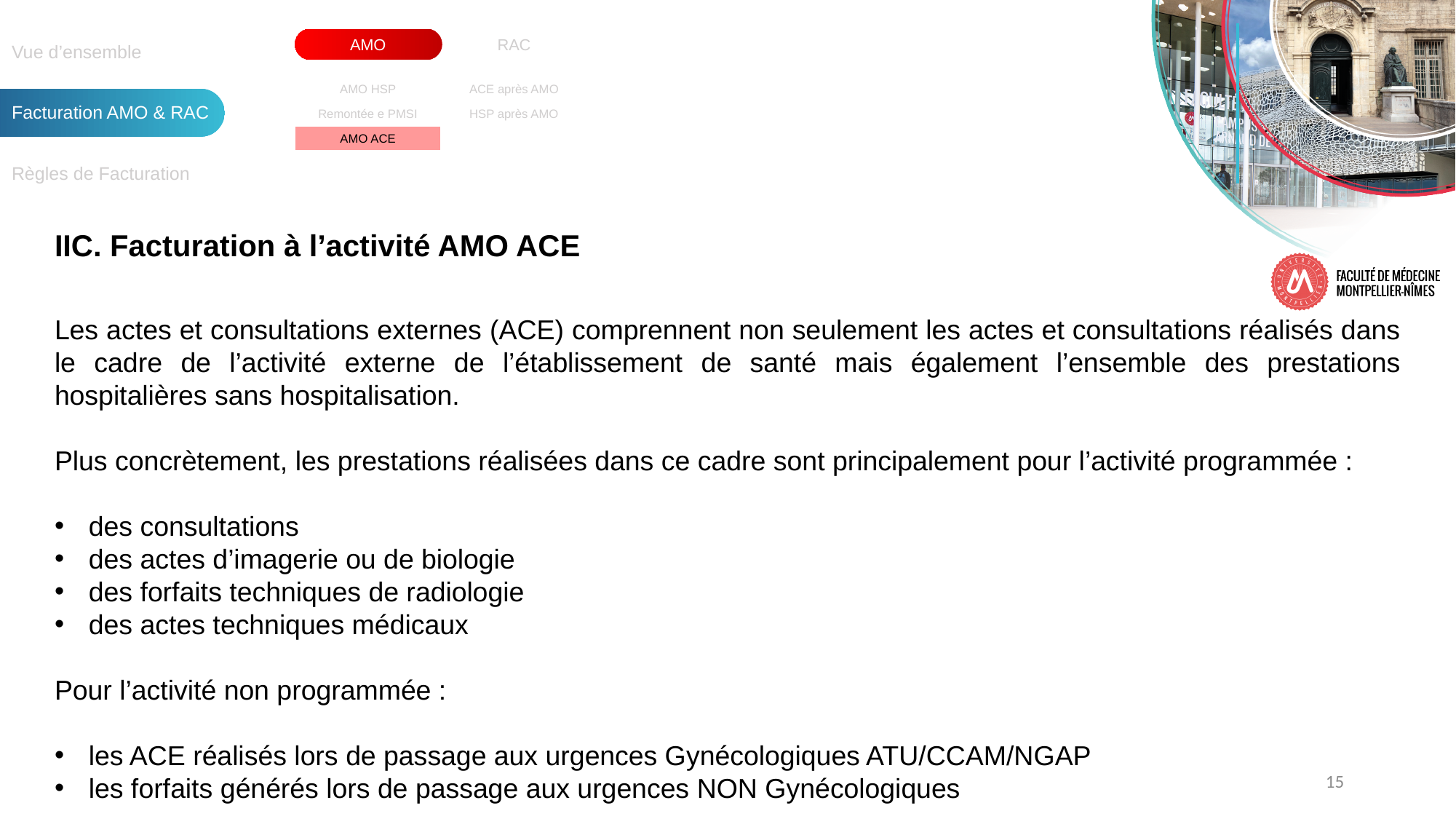

| Vue d’ensemble |
| --- |
| Facturation AMO & RAC |
| Règles de Facturation |
| AMO | RAC |
| --- | --- |

| AMO HSP | ACE après AMO |
| --- | --- |
| Remontée e PMSI | HSP après AMO |
| AMO ACE |  |

IIC. Facturation à l’activité AMO ACE
Les actes et consultations externes (ACE) comprennent non seulement les actes et consultations réalisés dans le cadre de l’activité externe de l’établissement de santé mais également l’ensemble des prestations hospitalières sans hospitalisation.

Plus concrètement, les prestations réalisées dans ce cadre sont principalement pour l’activité programmée :

des consultations
des actes d’imagerie ou de biologie
des forfaits techniques de radiologie
des actes techniques médicaux

Pour l’activité non programmée :

les ACE réalisés lors de passage aux urgences Gynécologiques ATU/CCAM/NGAP
les forfaits générés lors de passage aux urgences NON Gynécologiques
15